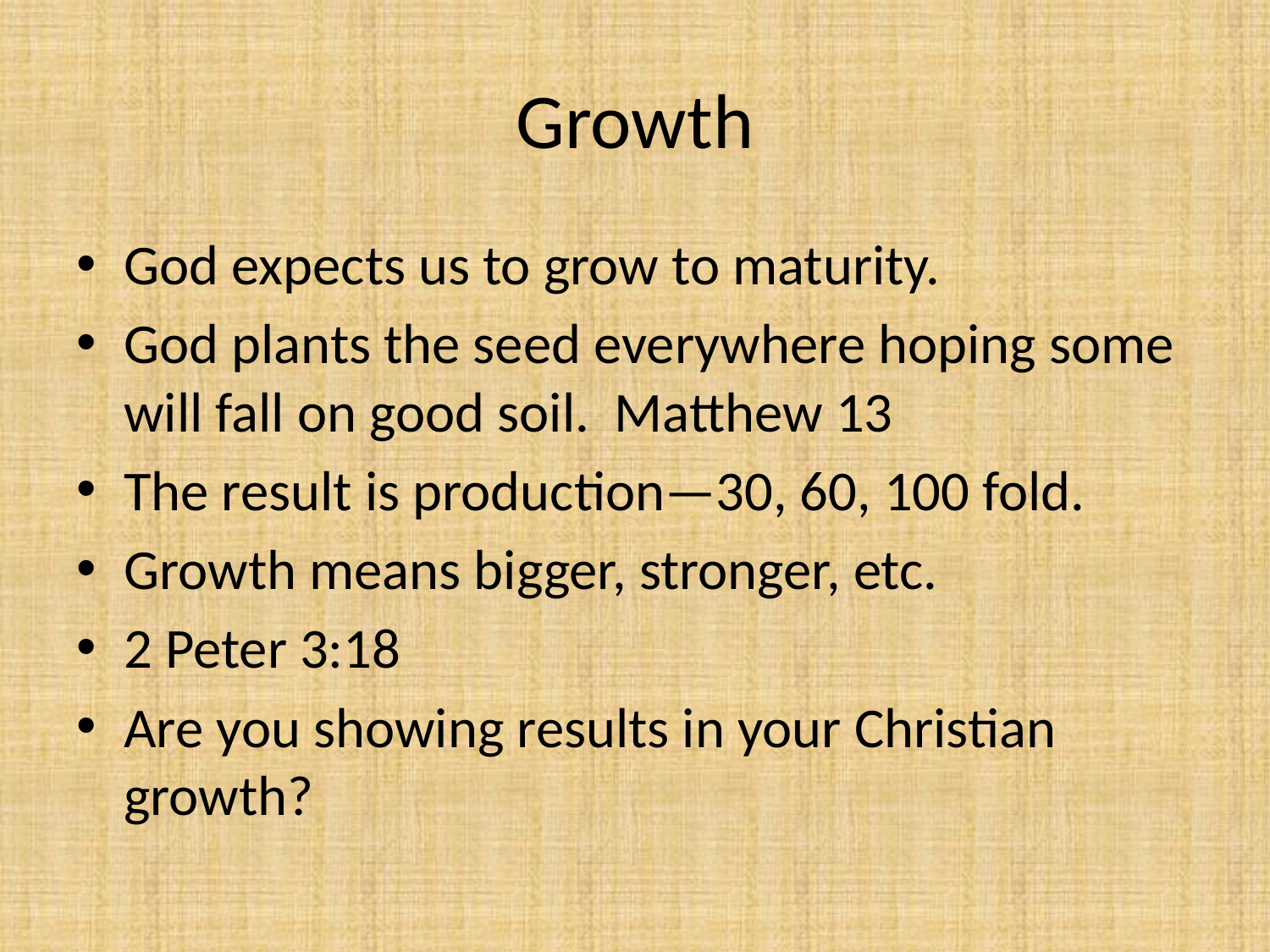

# Growth
God expects us to grow to maturity.
God plants the seed everywhere hoping some will fall on good soil.  Matthew 13
The result is production—30, 60, 100 fold.
Growth means bigger, stronger, etc.
2 Peter 3:18
Are you showing results in your Christian growth?